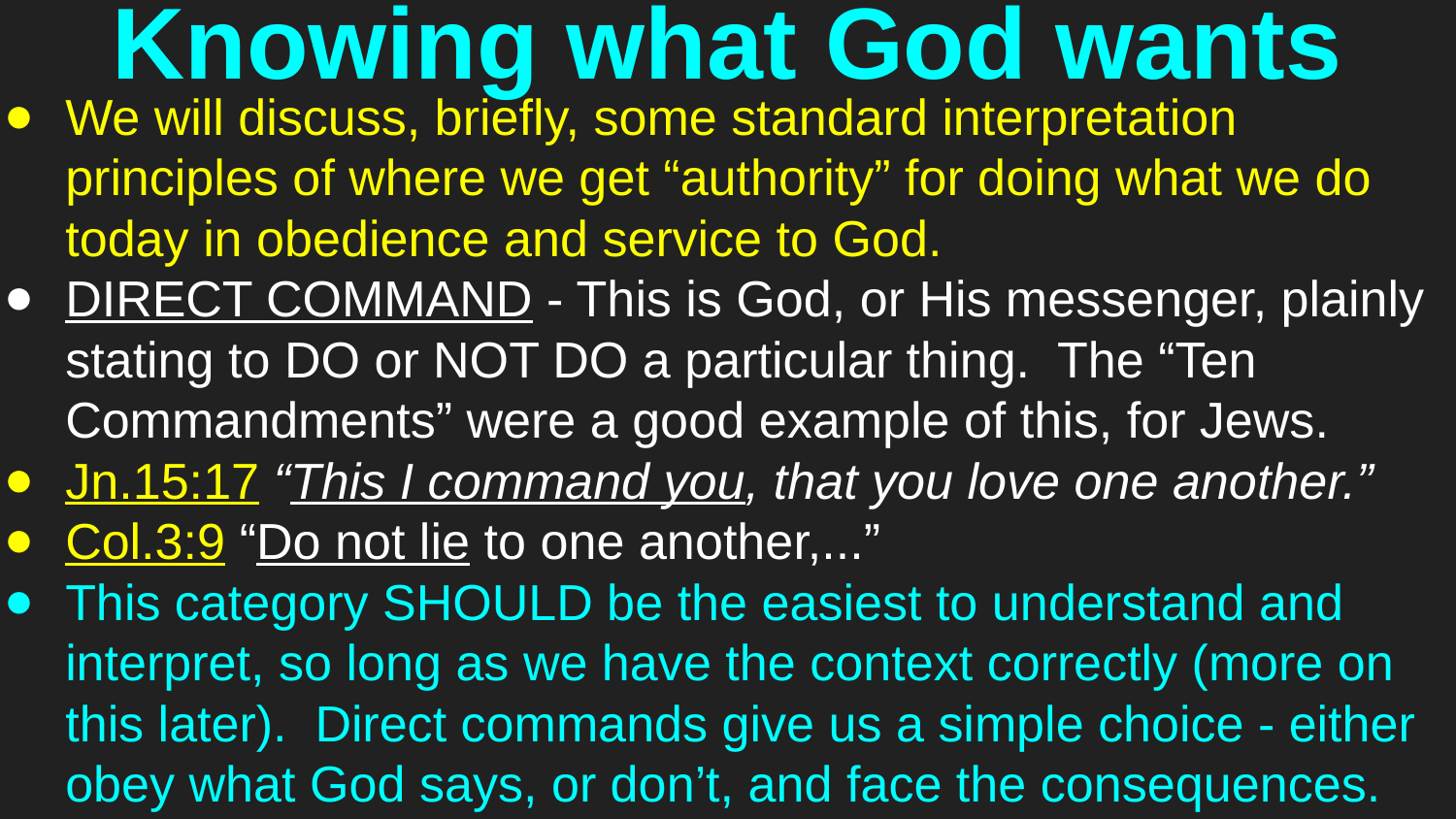

# Knowing what God wants
We will discuss, briefly, some standard interpretation principles of where we get “authority” for doing what we do today in obedience and service to God.
DIRECT COMMAND - This is God, or His messenger, plainly stating to DO or NOT DO a particular thing.  The “Ten Commandments” were a good example of this, for Jews.
Jn.15:17 “This I command you, that you love one another.”
Col.3:9 “Do not lie to one another,...”
This category SHOULD be the easiest to understand and interpret, so long as we have the context correctly (more on this later).  Direct commands give us a simple choice - either obey what God says, or don’t, and face the consequences.